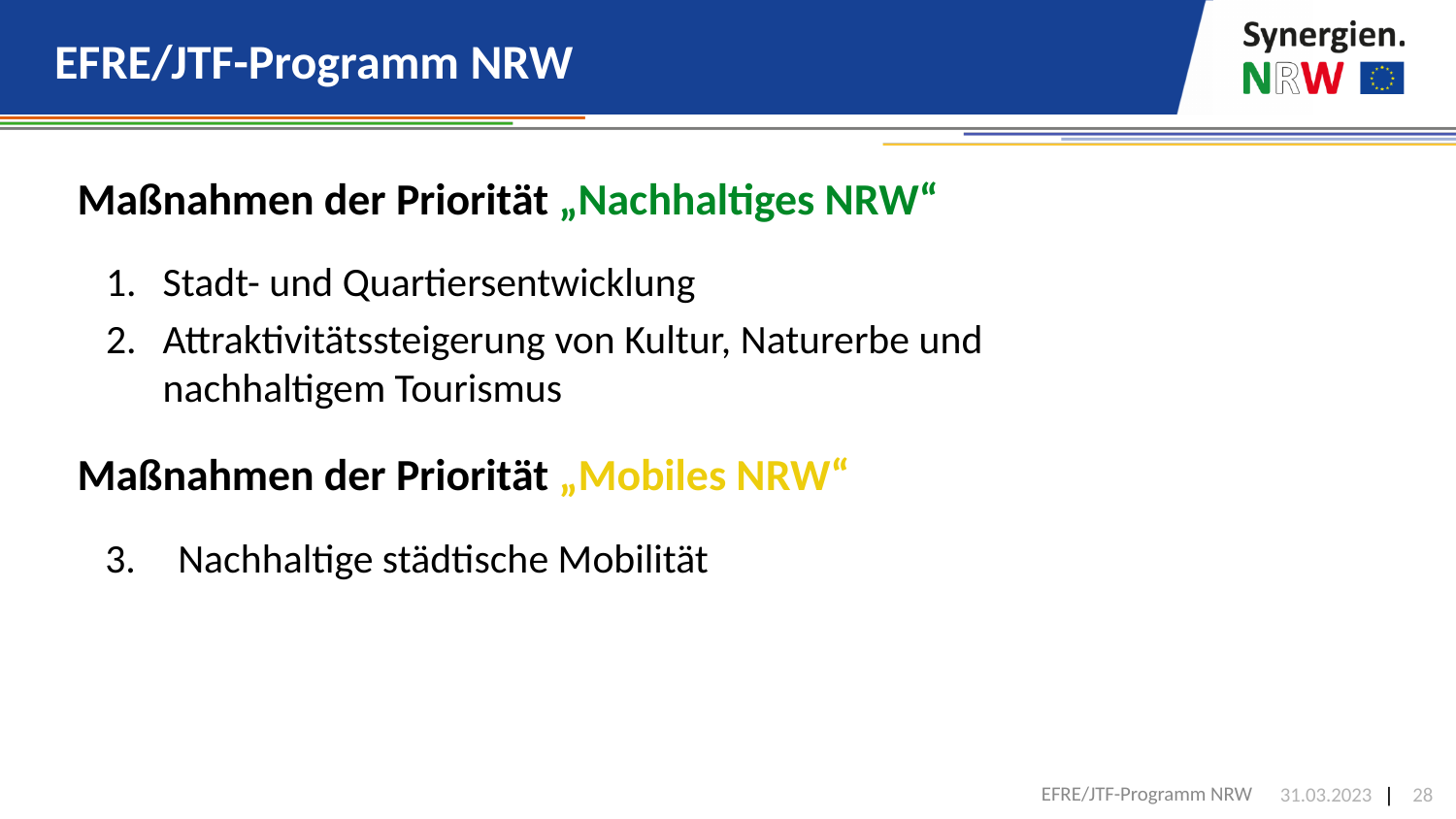

# EFRE/JTF-Programm NRW
Maßnahmen der Priorität „Nachhaltiges NRW“
Stadt- und Quartiersentwicklung
Attraktivitätssteigerung von Kultur, Naturerbe und
nachhaltigem Tourismus
Maßnahmen der Priorität „Mobiles NRW“
Nachhaltige städtische Mobilität

EFRE/JTF-Programm NRW
31.03.2023
28